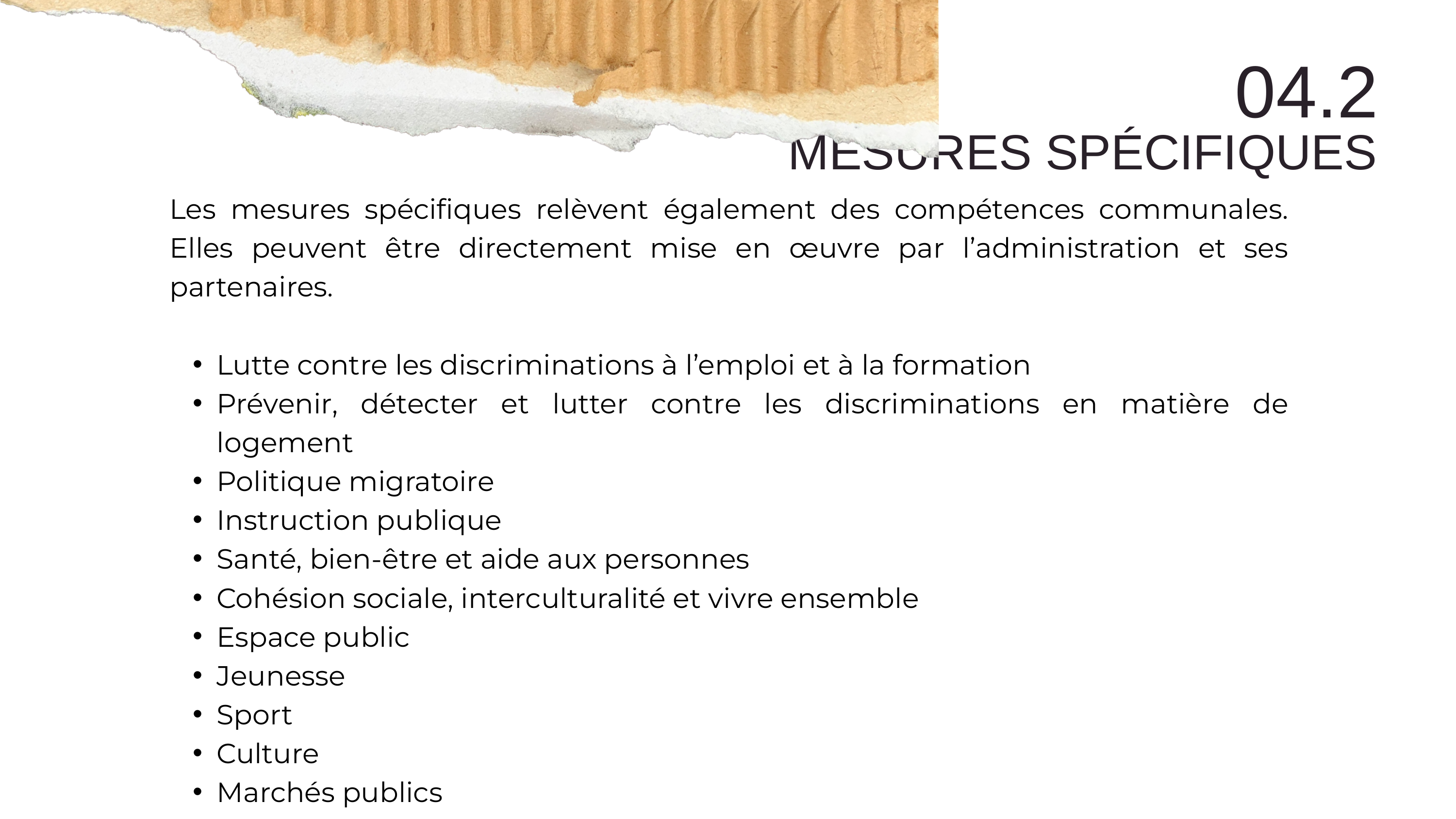

04.2
MESURES SPÉCIFIQUES
Les mesures spécifiques relèvent également des compétences communales. Elles peuvent être directement mise en œuvre par l’administration et ses partenaires.

Lutte contre les discriminations à l’emploi et à la formation
Prévenir, détecter et lutter contre les discriminations en matière de logement
Politique migratoire
Instruction publique
Santé, bien-être et aide aux personnes
Cohésion sociale, interculturalité et vivre ensemble
Espace public
Jeunesse
Sport
Culture
Marchés publics